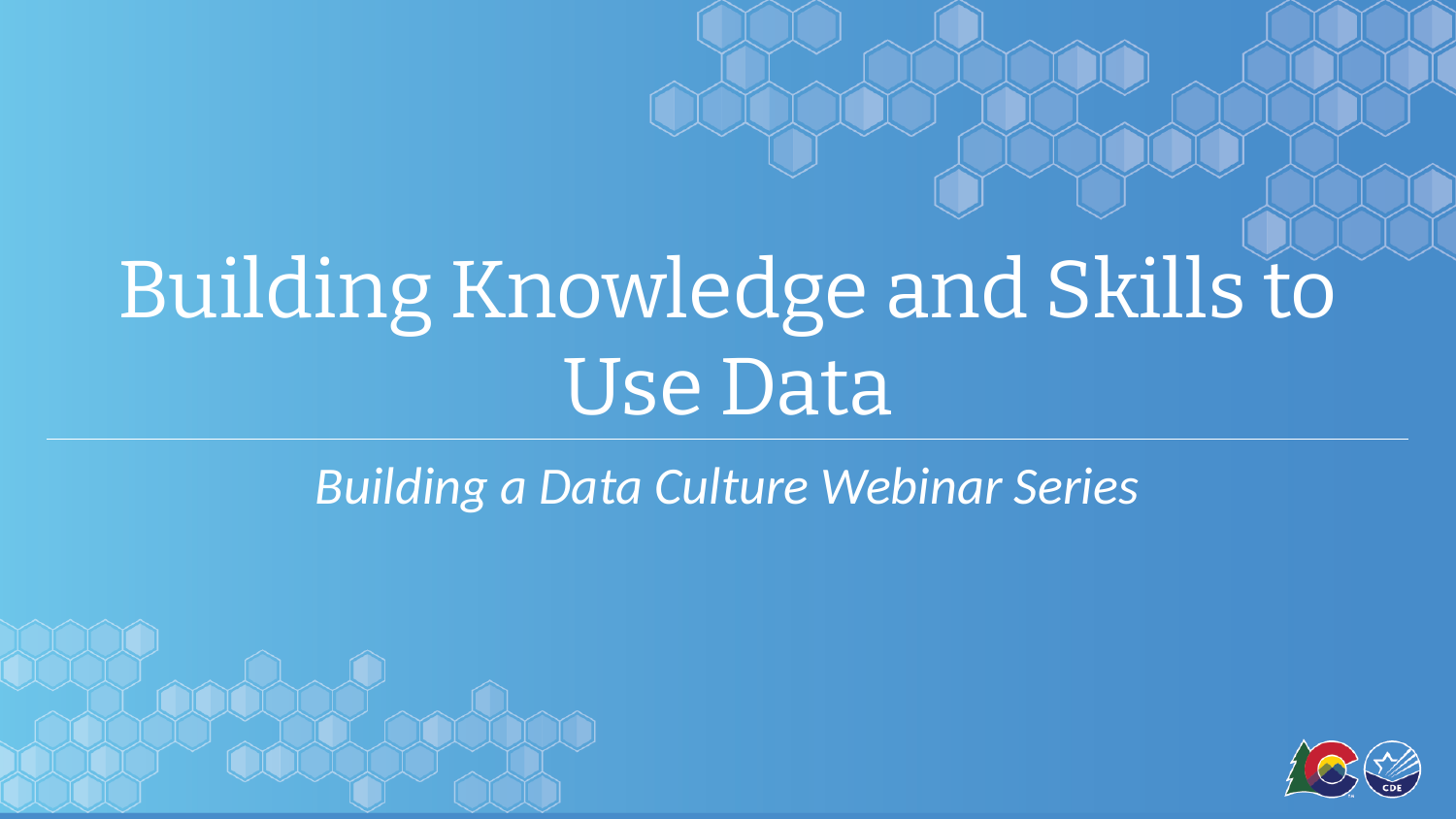

# Building Knowledge and Skills to Use Data
Building a Data Culture Webinar Series